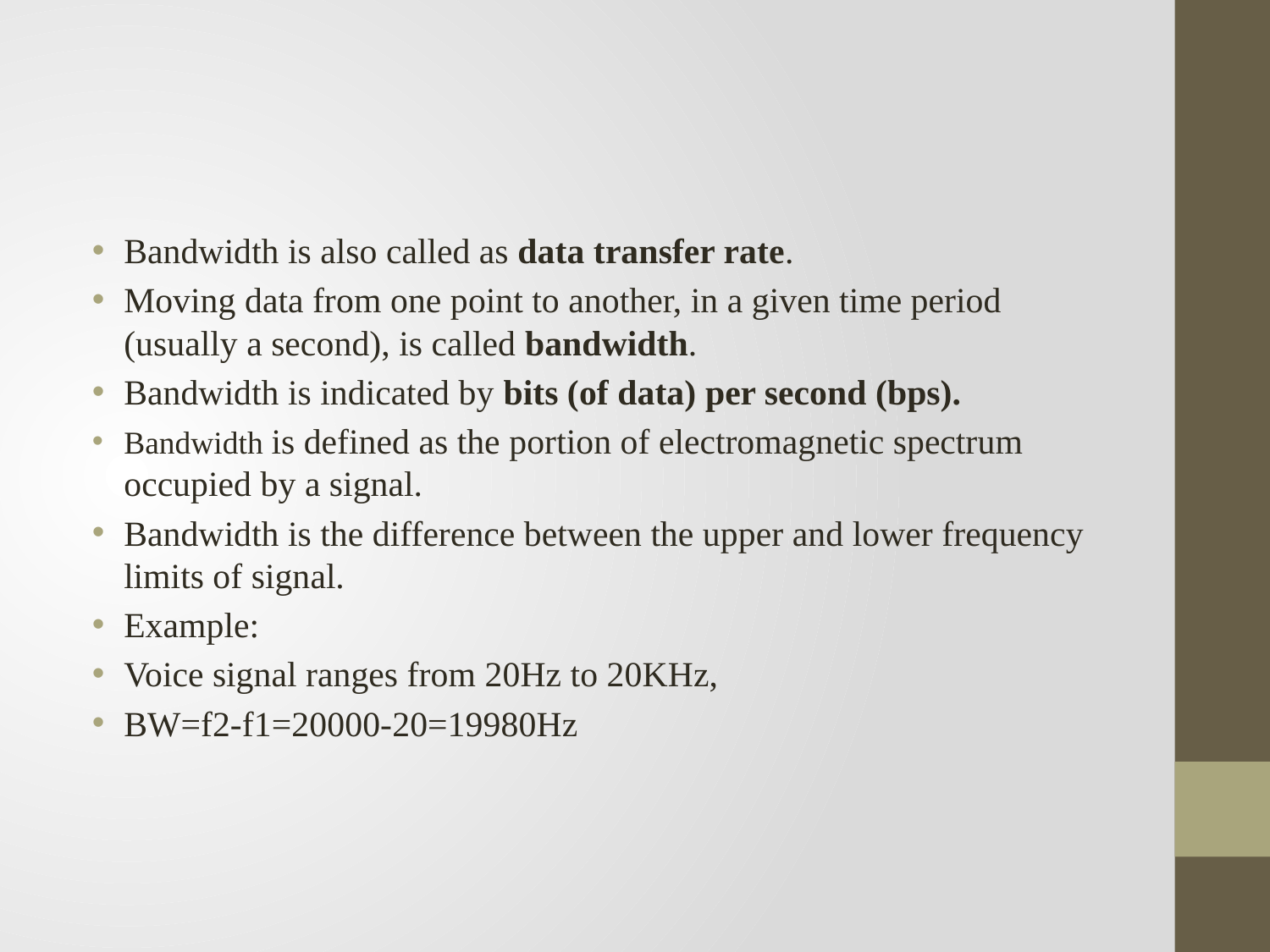

Bandwidth is also called as data transfer rate.
Moving data from one point to another, in a given time period (usually a second), is called bandwidth.
Bandwidth is indicated by bits (of data) per second (bps).
Bandwidth is defined as the portion of electromagnetic spectrum occupied by a signal.
Bandwidth is the difference between the upper and lower frequency limits of signal.
Example:
Voice signal ranges from 20Hz to 20KHz,
BW=f2-f1=20000-20=19980Hz